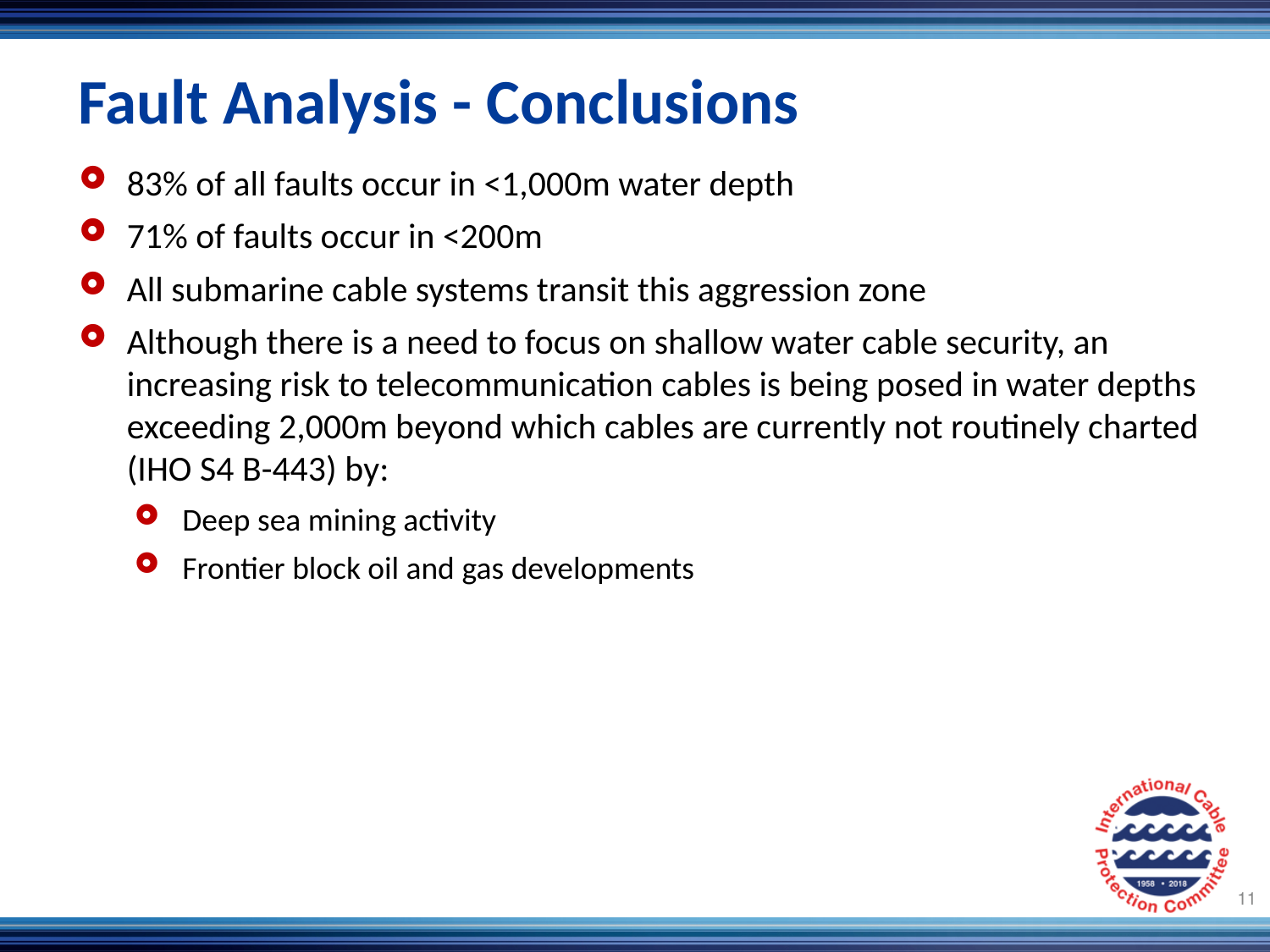

11
Fault Analysis - Conclusions
83% of all faults occur in <1,000m water depth
71% of faults occur in <200m
All submarine cable systems transit this aggression zone
Although there is a need to focus on shallow water cable security, an increasing risk to telecommunication cables is being posed in water depths exceeding 2,000m beyond which cables are currently not routinely charted (IHO S4 B-443) by:
Deep sea mining activity
Frontier block oil and gas developments